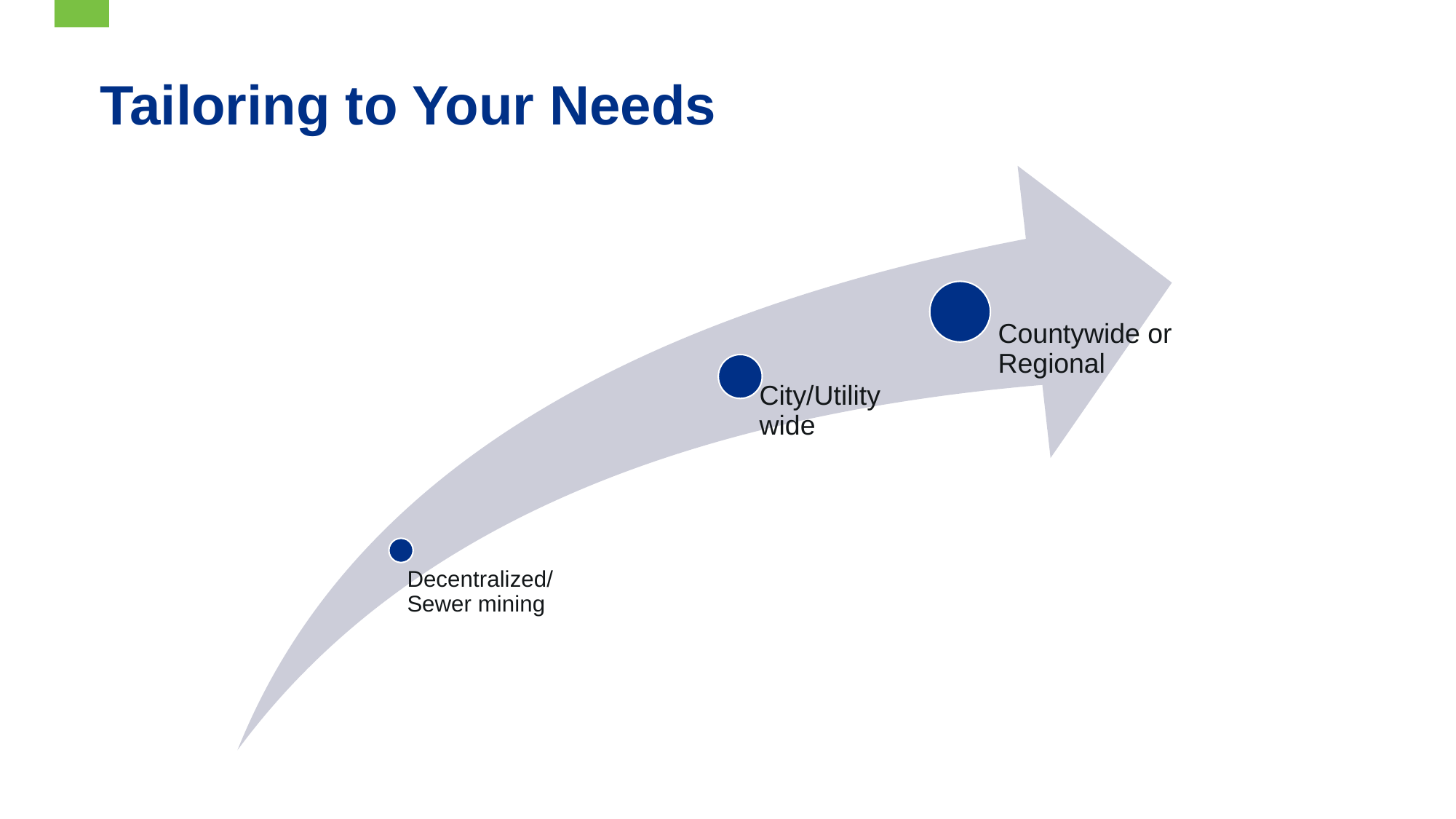

# Tailoring to Your Needs

Countywide or Regional

City/Utility wide

Decentralized/ Sewer mining
22